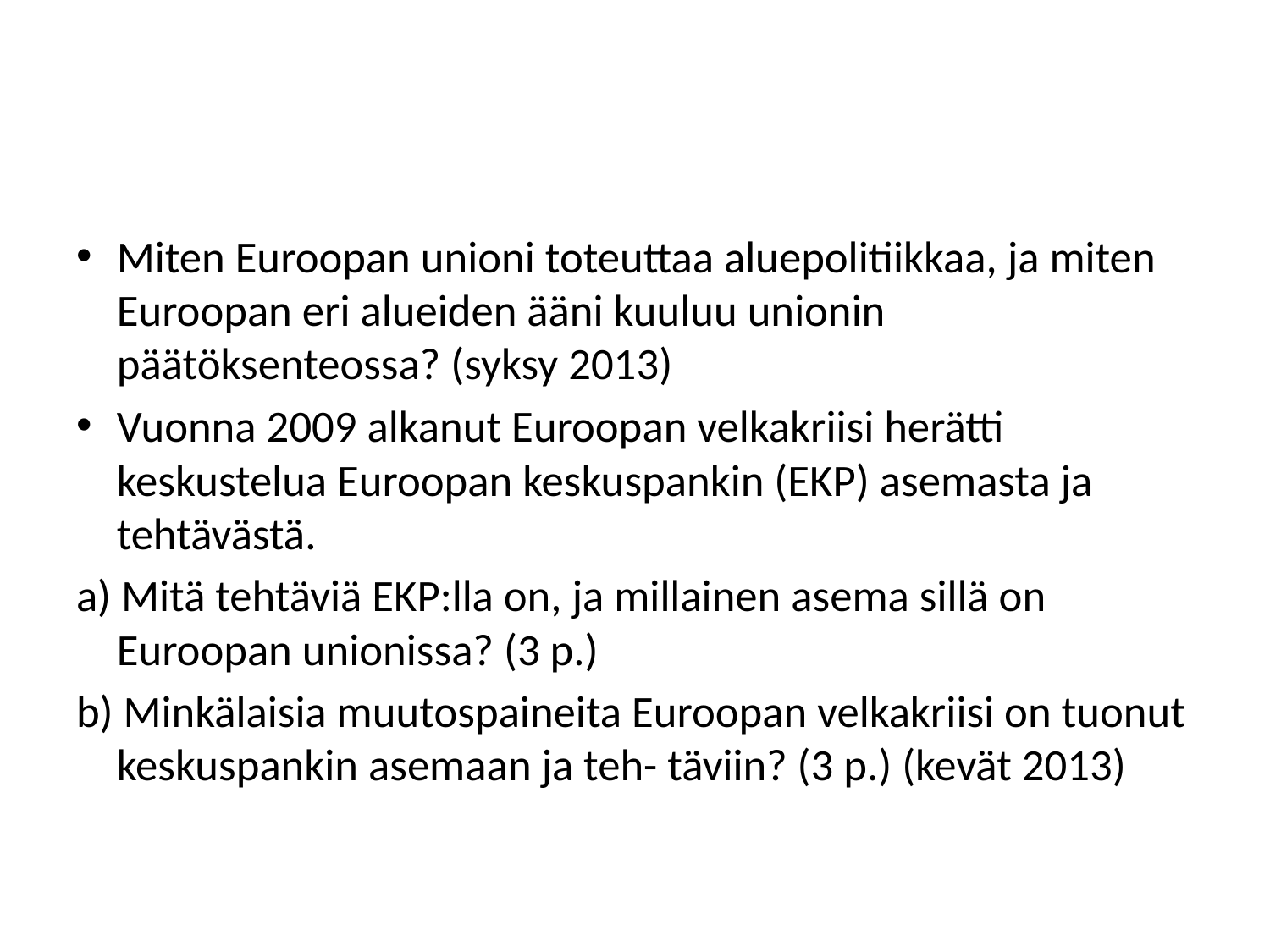

#
Miten Euroopan unioni toteuttaa aluepolitiikkaa, ja miten Euroopan eri alueiden ääni kuuluu unionin päätöksenteossa? (syksy 2013)
Vuonna 2009 alkanut Euroopan velkakriisi herätti keskustelua Euroopan keskuspankin (EKP) asemasta ja tehtävästä.
a) Mitä tehtäviä EKP:lla on, ja millainen asema sillä on Euroopan unionissa? (3 p.)
b) Minkälaisia muutospaineita Euroopan velkakriisi on tuonut keskuspankin asemaan ja teh- täviin? (3 p.) (kevät 2013)